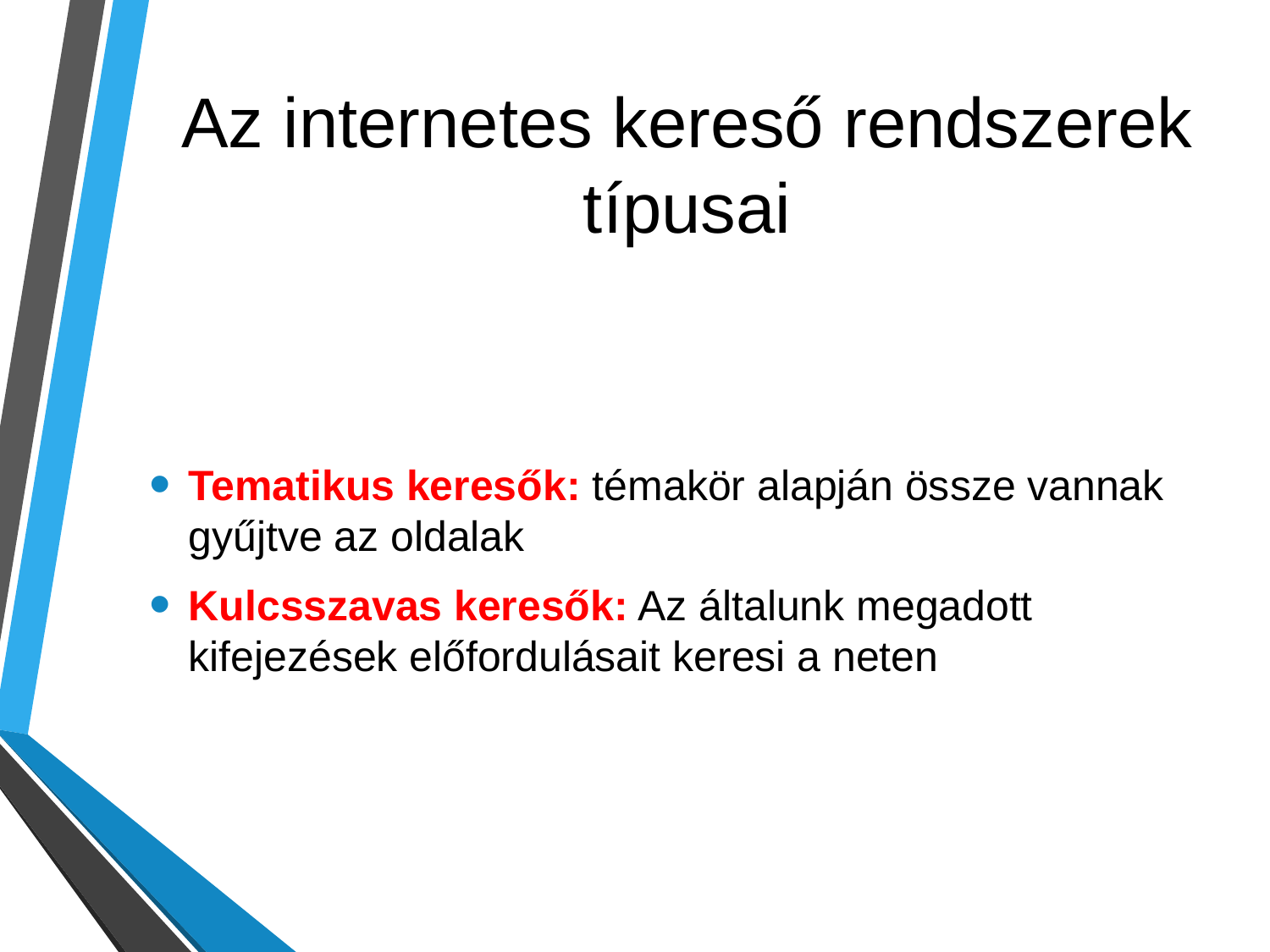

# Az internetes kereső rendszerek típusai
Tematikus keresők: témakör alapján össze vannak gyűjtve az oldalak
Kulcsszavas keresők: Az általunk megadott kifejezések előfordulásait keresi a neten